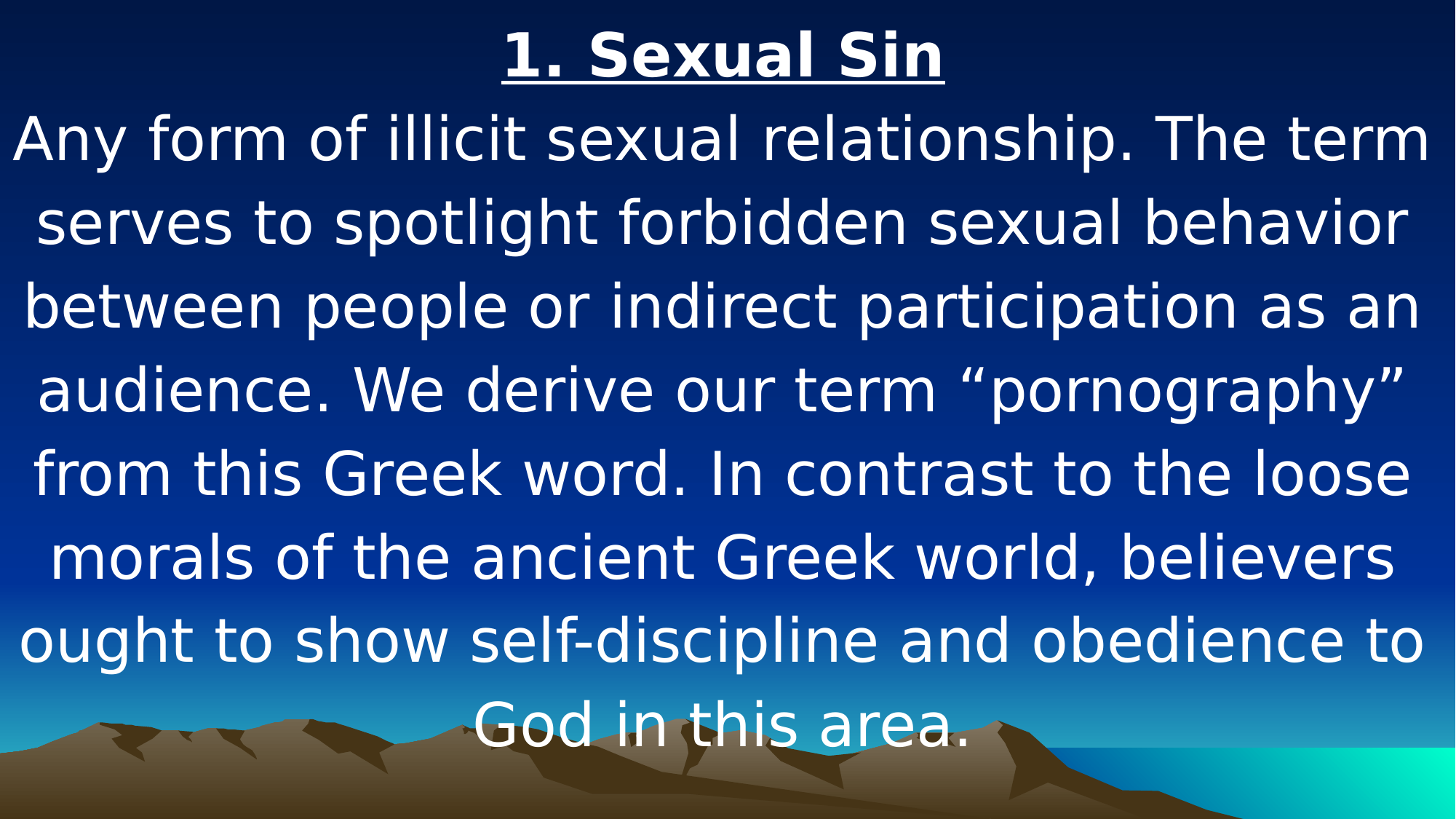

1. Sexual Sin
Any form of illicit sexual relationship. The term serves to spotlight forbidden sexual behavior between people or indirect participation as an audience. We derive our term “pornography” from this Greek word. In contrast to the loose morals of the ancient Greek world, believers ought to show self-discipline and obedience to God in this area.